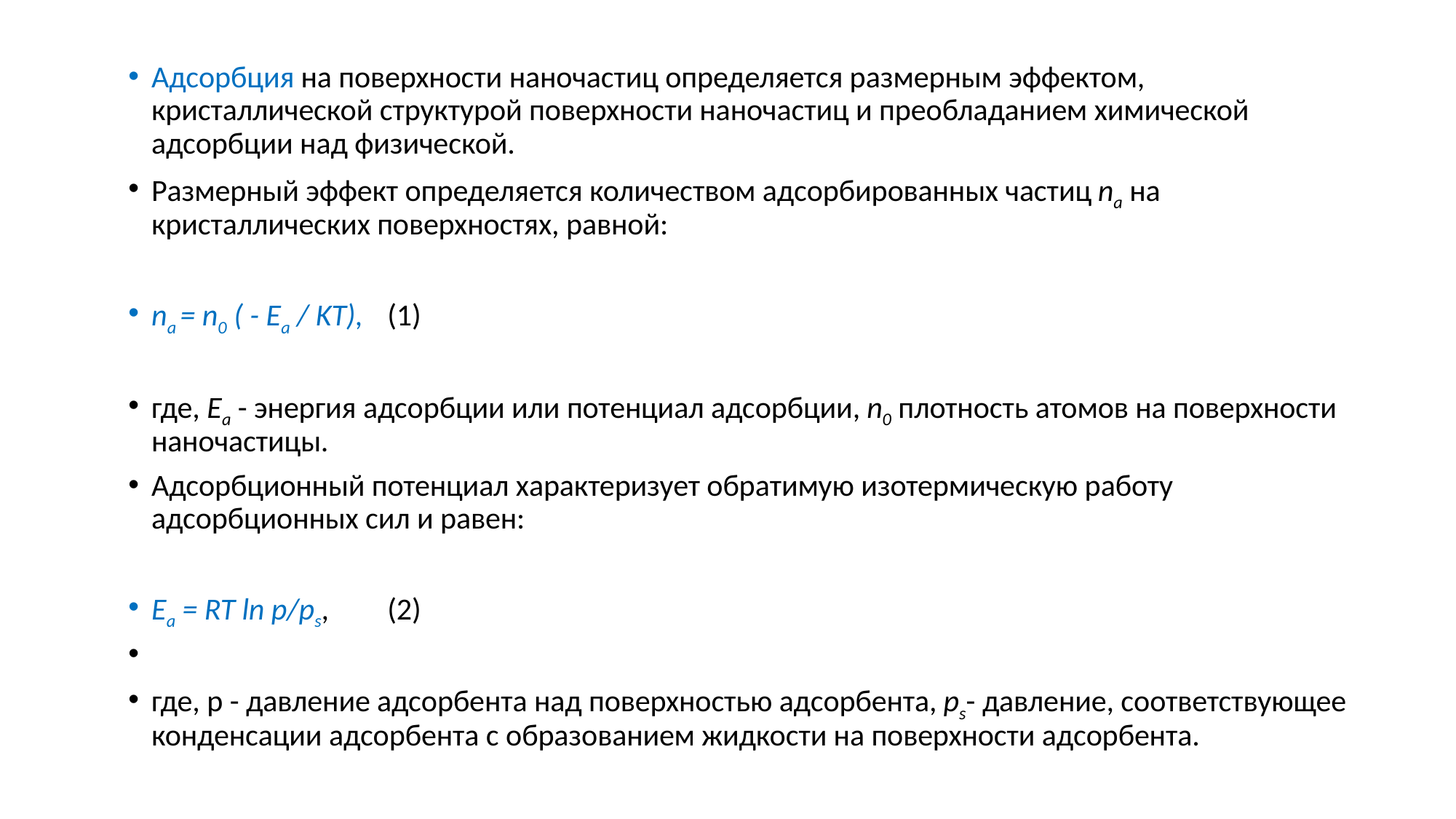

Адсорбция на поверхности наночастиц определяется размерным эффектом, кристаллической структурой поверхности наночастиц и преобладанием химической адсорбции над физической.
Размерный эффект определяется количеством адсорбированных частиц na на кристаллических поверхностях, равной:

na = n0 ( - Ea / KT),					(1)

где, Ea - энергия адсорбции или потенциал адсорбции, n0 плотность атомов на поверхности наночастицы.
Адсорбционный потенциал характеризует обратимую изотермическую работу адсорбционных сил и равен:

Ea = RT ln p/ps,					(2)

где, p - давление адсорбента над поверхностью адсорбента, ps- давление, соответствующее конденсации адсорбента с образованием жидкости на поверхности адсорбента.